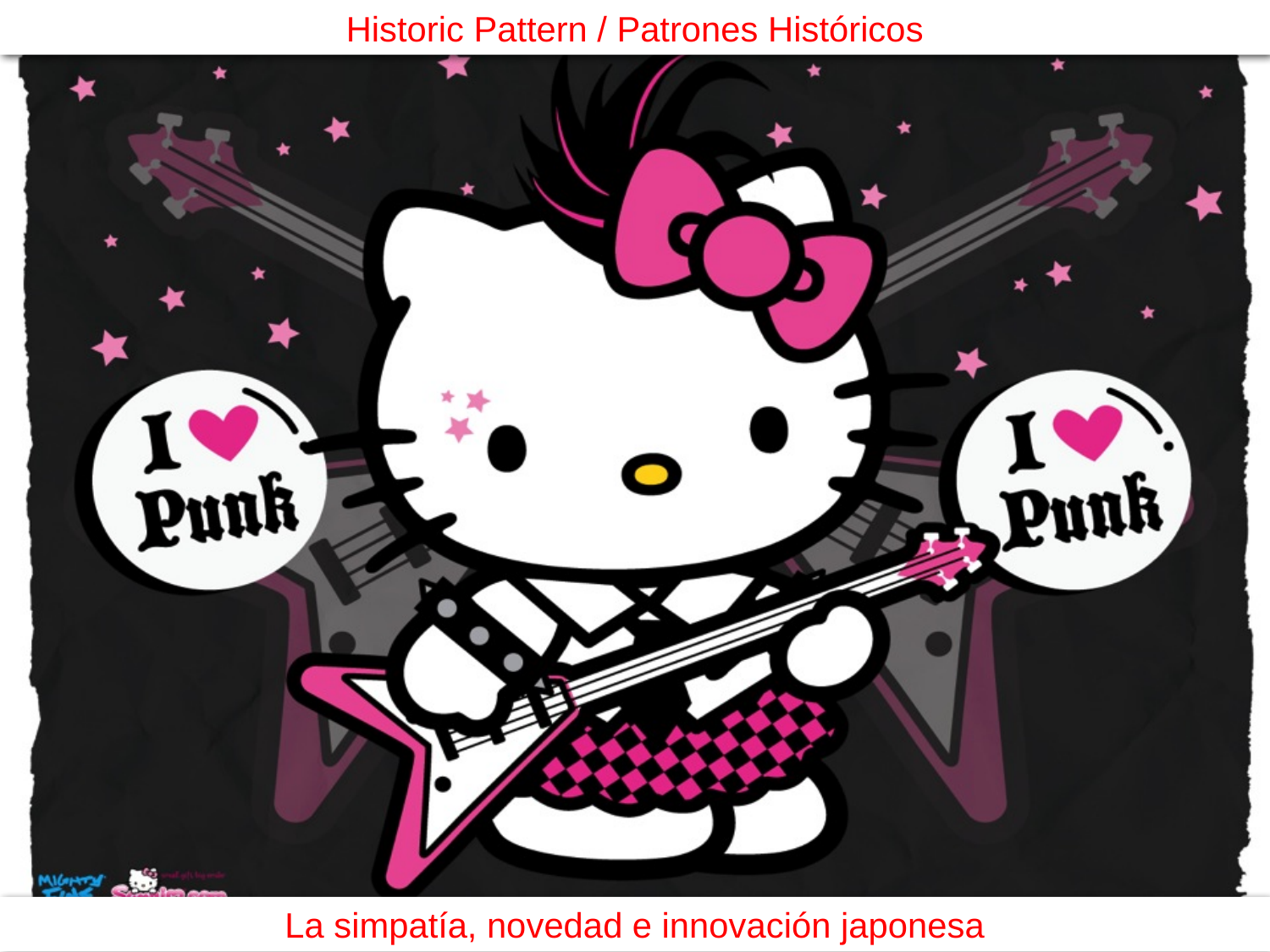

Historic Pattern / Patrones Históricos

La simpatía, novedad e innovación japonesa